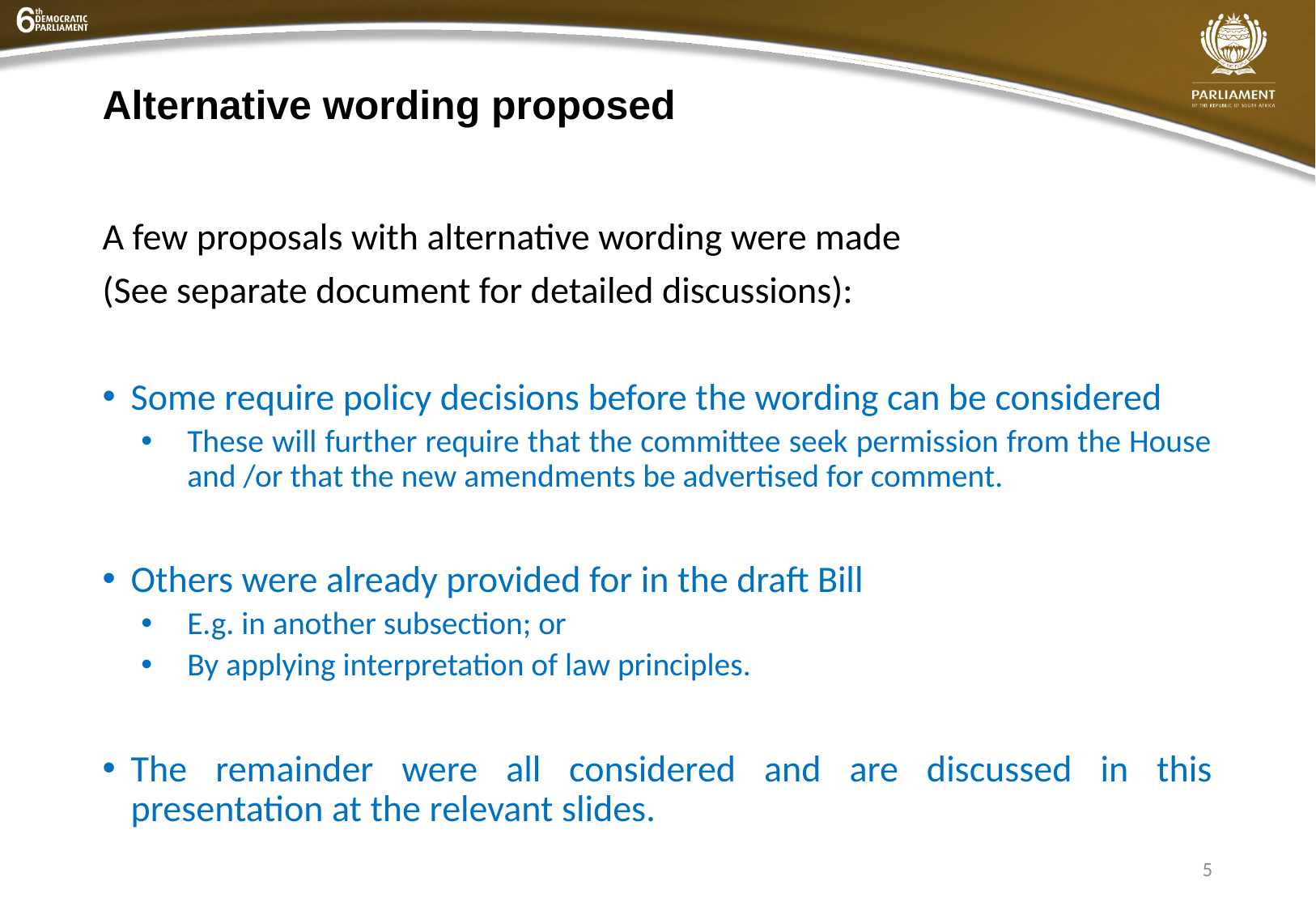

# Alternative wording proposed
A few proposals with alternative wording were made
(See separate document for detailed discussions):

Some require policy decisions before the wording can be considered
These will further require that the committee seek permission from the House and /or that the new amendments be advertised for comment.

Others were already provided for in the draft Bill
E.g. in another subsection; or
By applying interpretation of law principles.

The remainder were all considered and are discussed in this presentation at the relevant slides.
5